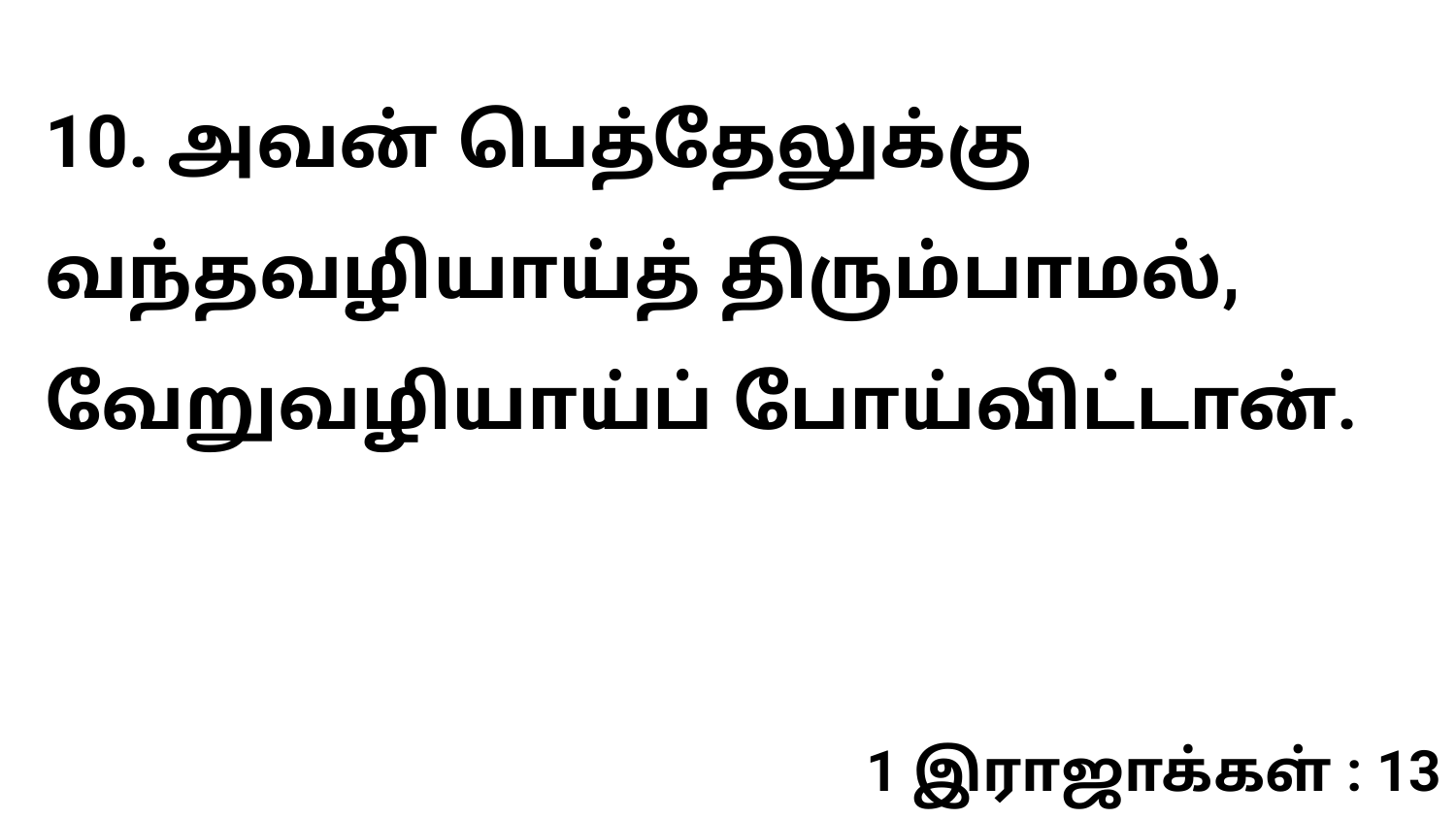

10. அவன் பெத்தேலுக்கு வந்தவழியாய்த் திரும்பாமல், வேறுவழியாய்ப் போய்விட்டான்.
1 இராஜாக்கள் : 13